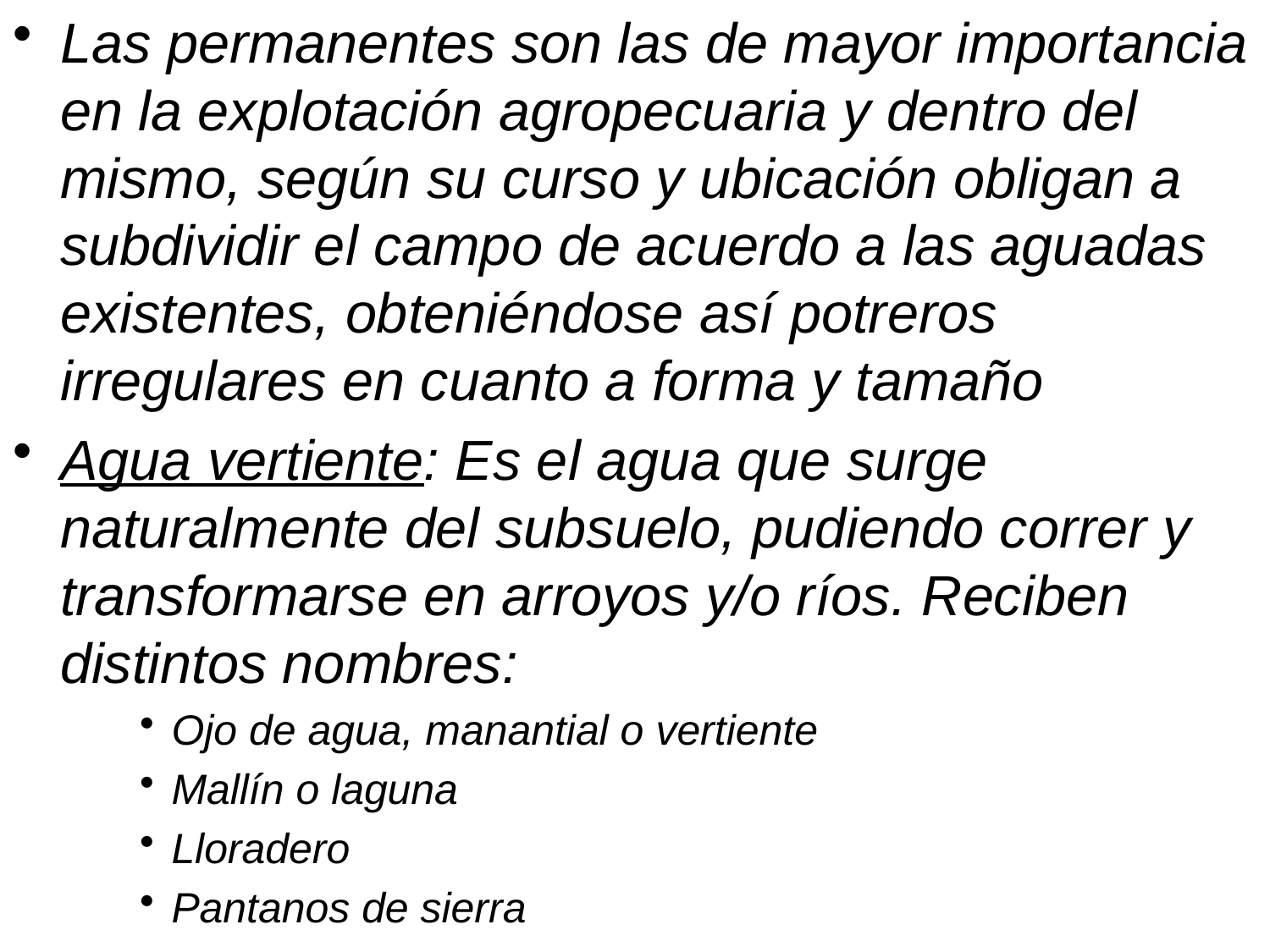

Las permanentes son las de mayor importancia en la explotación agropecuaria y dentro del mismo, según su curso y ubicación obligan a subdividir el campo de acuerdo a las aguadas existentes, obteniéndose así potreros irregulares en cuanto a forma y tamaño
Agua vertiente: Es el agua que surge naturalmente del subsuelo, pudiendo correr y transformarse en arroyos y/o ríos. Reciben distintos nombres:
Ojo de agua, manantial o vertiente
Mallín o laguna
Lloradero
Pantanos de sierra
#